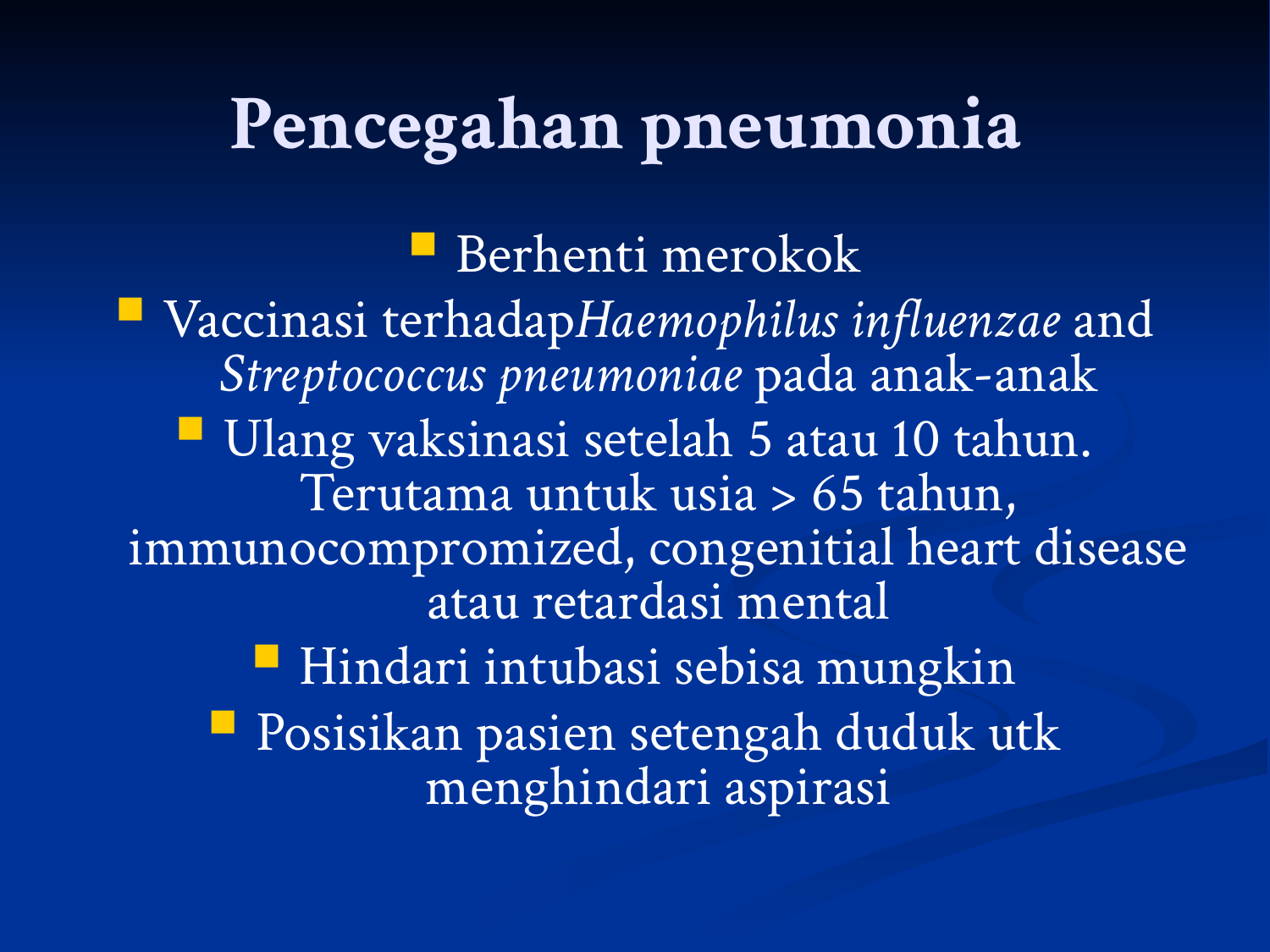

# Pencegahan pneumonia
Berhenti merokok
Vaccinasi terhadapHaemophilus influenzae and Streptococcus pneumoniae pada anak-anak
Ulang vaksinasi setelah 5 atau 10 tahun. Terutama untuk usia > 65 tahun, immunocompromized, congenitial heart disease atau retardasi mental
Hindari intubasi sebisa mungkin
Posisikan pasien setengah duduk utk menghindari aspirasi